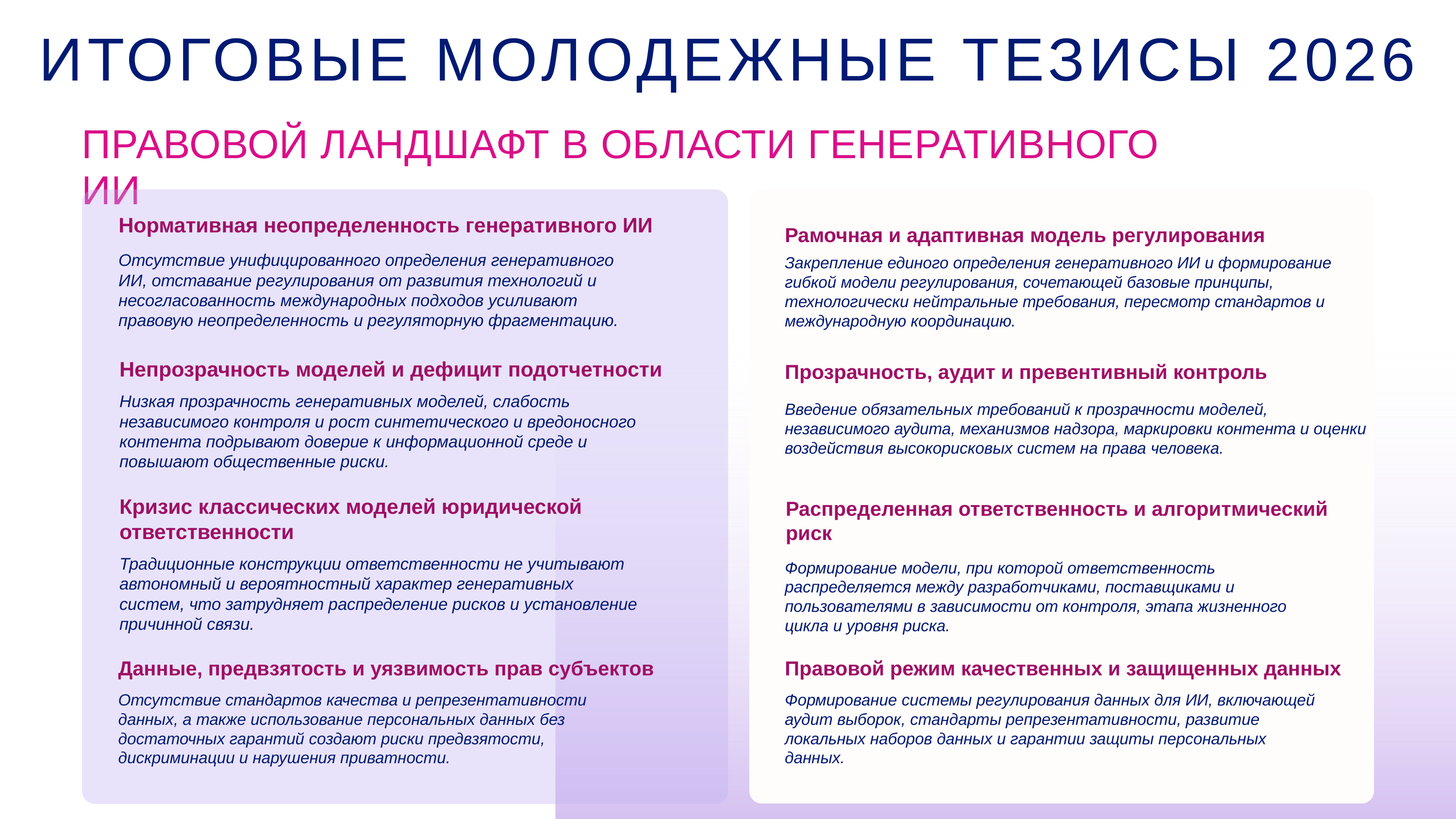

ИТОГОВЫЕ МОЛОДЕЖНЫЕ ТЕЗИСЫ 2026
ПРАВОВОЙ ЛАНДШАФТ В ОБЛАСТИ ГЕНЕРАТИВНОГО ИИ

Нормативная неопределенность генеративного ИИ
Отсутствие унифицированного определения генеративного ИИ, отставание регулирования от развития технологий и несогласованность международных подходов усиливают правовую неопределенность и регуляторную фрагментацию.
Непрозрачность моделей и дефицит подотчетности
Низкая прозрачность генеративных моделей, слабость независимого контроля и рост синтетического и вредоносного контента подрывают доверие к информационной среде и повышают общественные риски.
Кризис классических моделей юридической ответственности
Традиционные конструкции ответственности не учитывают автономный и вероятностный характер генеративных систем, что затрудняет распределение рисков и установление причинной связи.

Рамочная и адаптивная модель регулирования
Закрепление единого определения генеративного ИИ и формирование гибкой модели регулирования, сочетающей базовые принципы, технологически нейтральные требования, пересмотр стандартов и международную координацию.
Прозрачность, аудит и превентивный контроль
Введение обязательных требований к прозрачности моделей, независимого аудита, механизмов надзора, маркировки контента и оценки воздействия высокорисковых систем на права человека.
Распределенная ответственность и алгоритмический риск
Формирование модели, при которой ответственность распределяется между разработчиками, поставщиками и пользователями в зависимости от контроля, этапа жизненного цикла и уровня риска.
Данные, предвзятость и уязвимость прав субъектов
Правовой режим качественных и защищенных данных
Отсутствие стандартов качества и репрезентативности данных, а также использование персональных данных без достаточных гарантий создают риски предвзятости, дискриминации и нарушения приватности.
Формирование системы регулирования данных для ИИ, включающей аудит выборок, стандарты репрезентативности, развитие локальных наборов данных и гарантии защиты персональных данных.